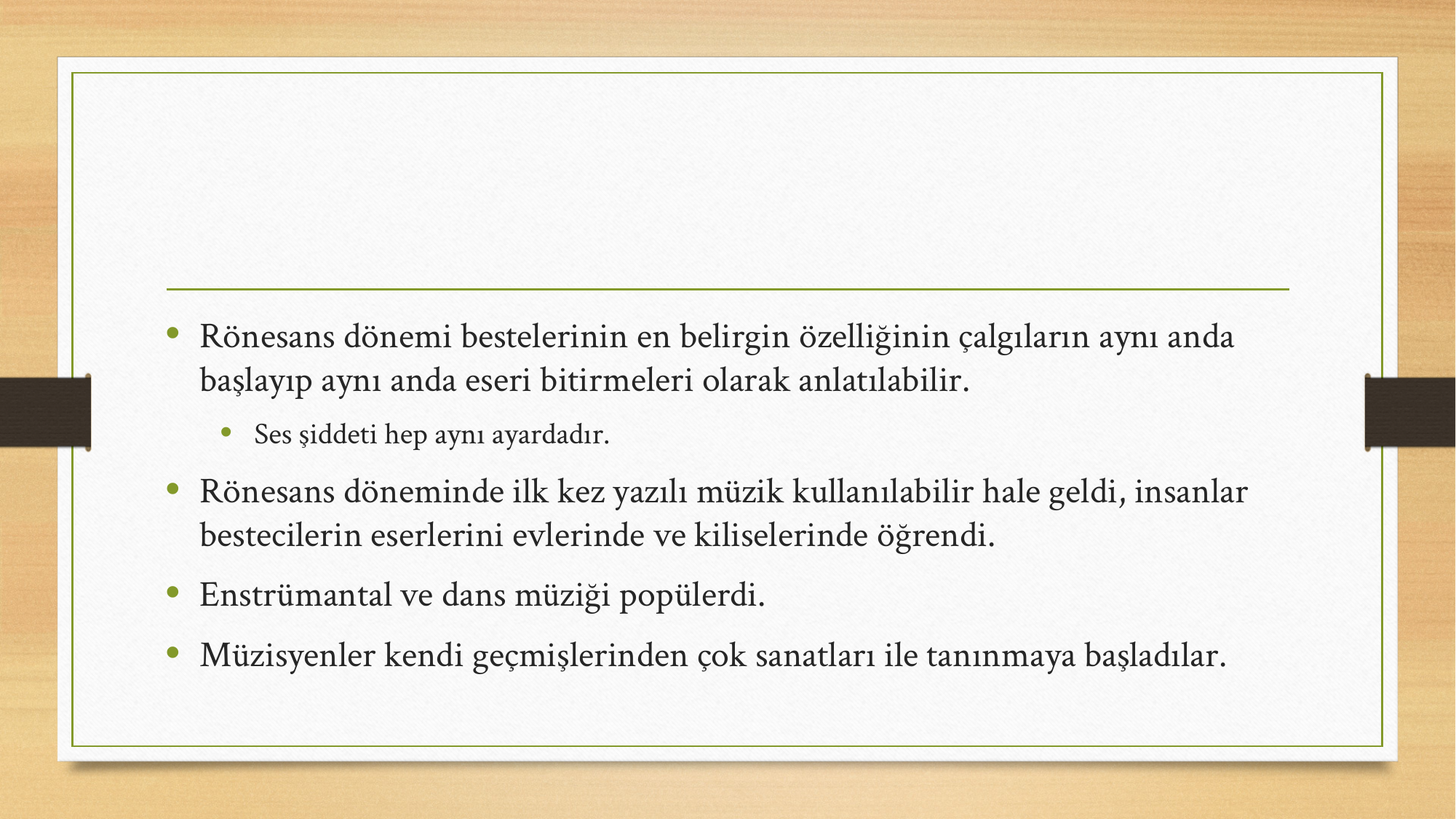

#
Rönesans dönemi bestelerinin en belirgin özelliğinin çalgıların aynı anda başlayıp aynı anda eseri bitirmeleri olarak anlatılabilir.
Ses şiddeti hep aynı ayardadır.
Rönesans döneminde ilk kez yazılı müzik kullanılabilir hale geldi, insanlar bestecilerin eserlerini evlerinde ve kiliselerinde öğrendi.
Enstrümantal ve dans müziği popülerdi.
Müzisyenler kendi geçmişlerinden çok sanatları ile tanınmaya başladılar.